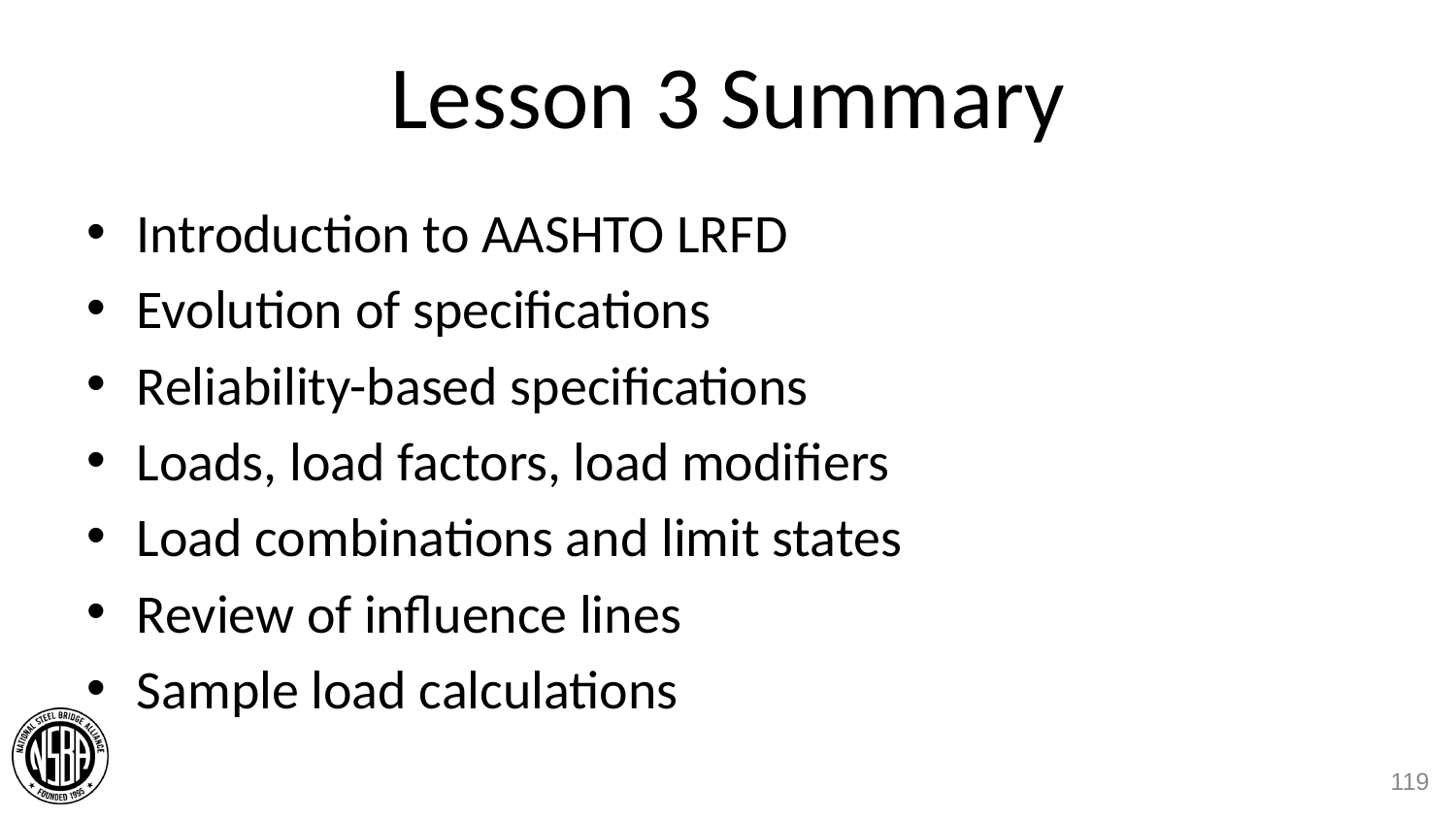

# Lesson 3 Summary
Introduction to AASHTO LRFD
Evolution of specifications
Reliability-based specifications
Loads, load factors, load modifiers
Load combinations and limit states
Review of influence lines
Sample load calculations
119